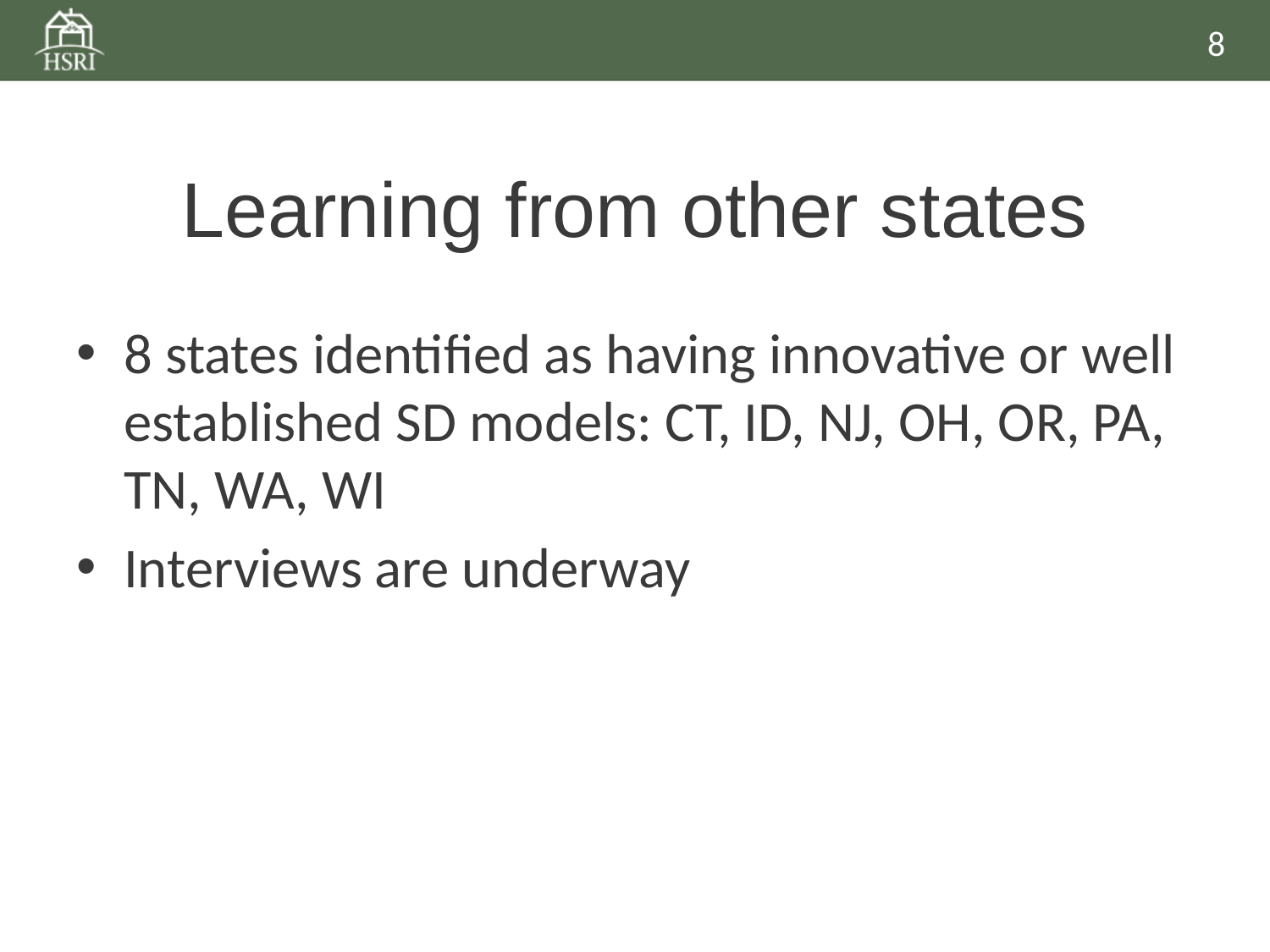

8
# Learning from other states
8 states identified as having innovative or well established SD models: CT, ID, NJ, OH, OR, PA, TN, WA, WI
Interviews are underway